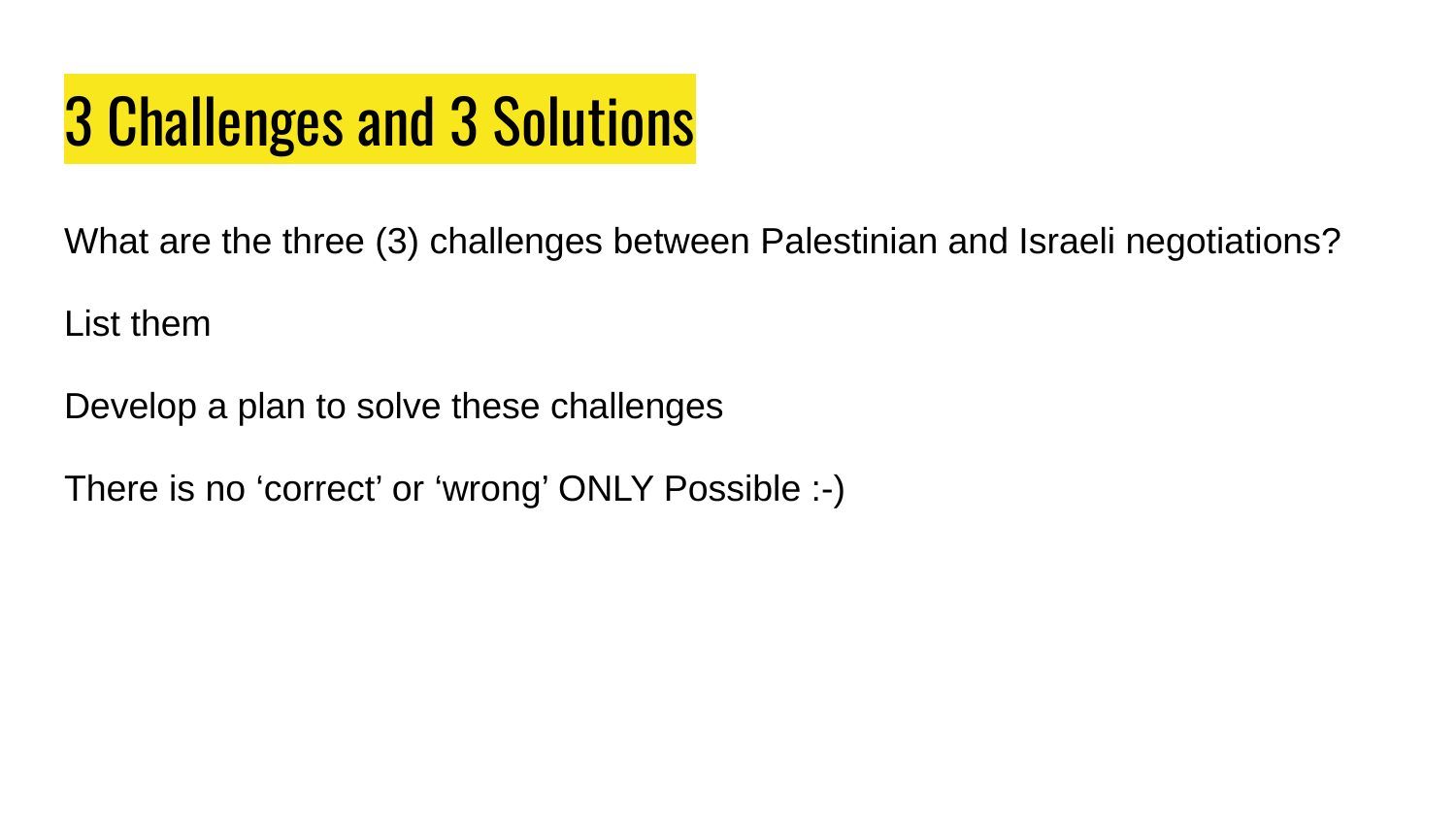

# 3 Challenges and 3 Solutions
What are the three (3) challenges between Palestinian and Israeli negotiations?
List them
Develop a plan to solve these challenges
There is no ‘correct’ or ‘wrong’ ONLY Possible :-)